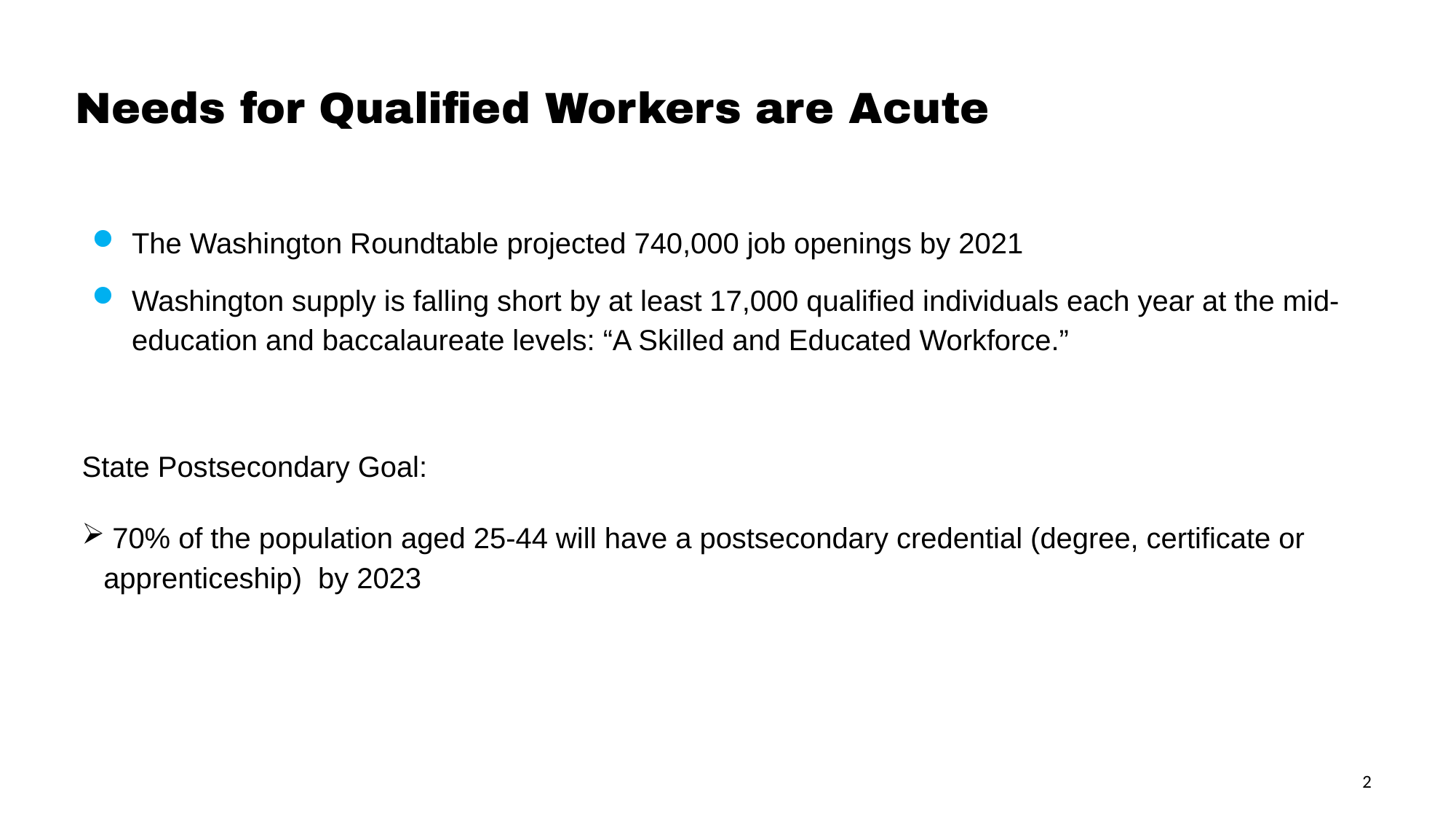

Needs for Qualified Workers are Acute

The Washington Roundtable projected 740,000 job openings by 2021
Washington supply is falling short by at least 17,000 qualified individuals each year at the mid-education and baccalaureate levels: “A Skilled and Educated Workforce.”

State Postsecondary Goal:
 70% of the population aged 25-44 will have a postsecondary credential (degree, certificate or    apprenticeship)  by 2023

2